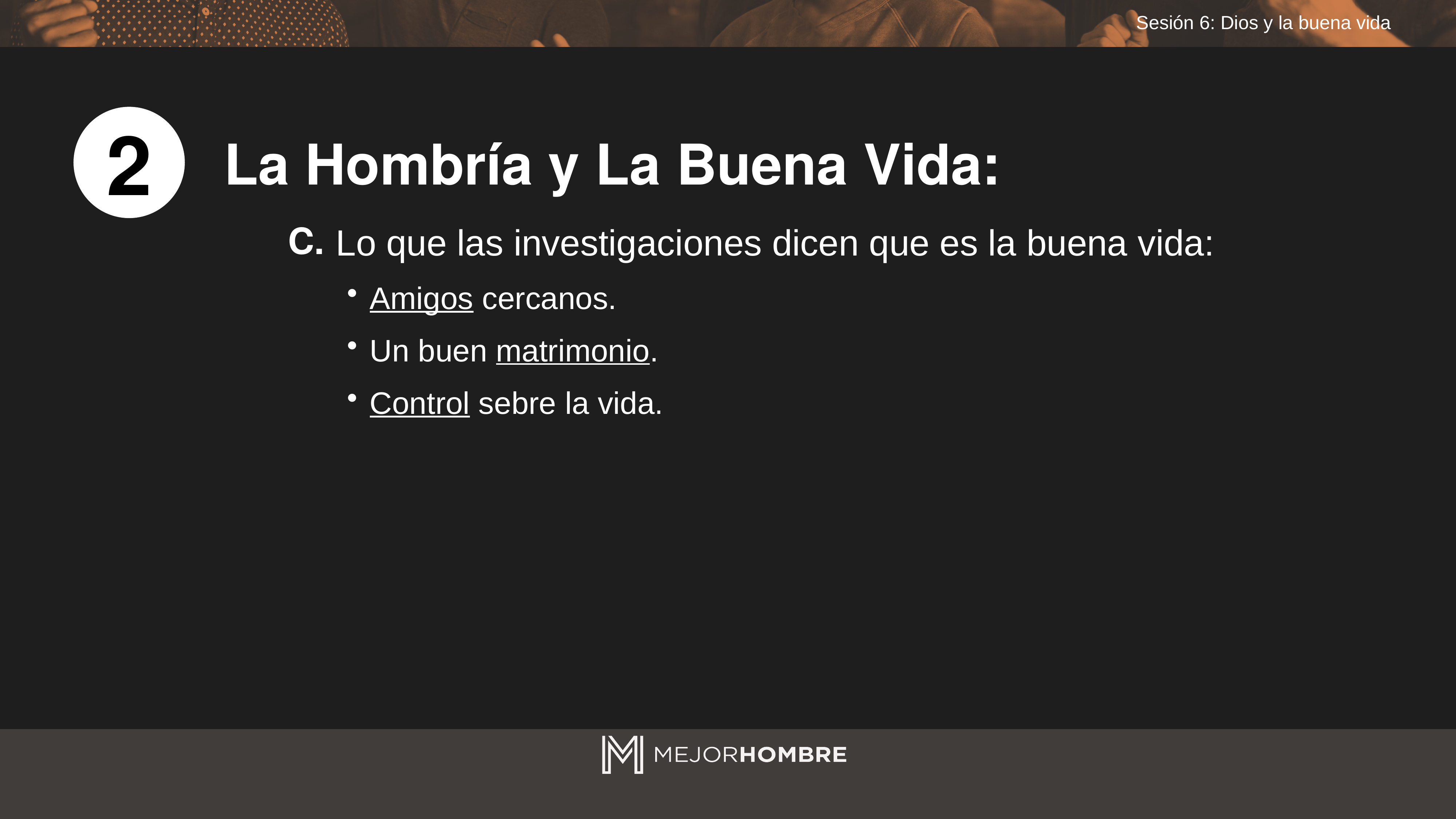

2
La Hombría y La Buena Vida:
C.
Lo que las investigaciones dicen que es la buena vida:
Amigos cercanos.
Un buen matrimonio.
Control sebre la vida.